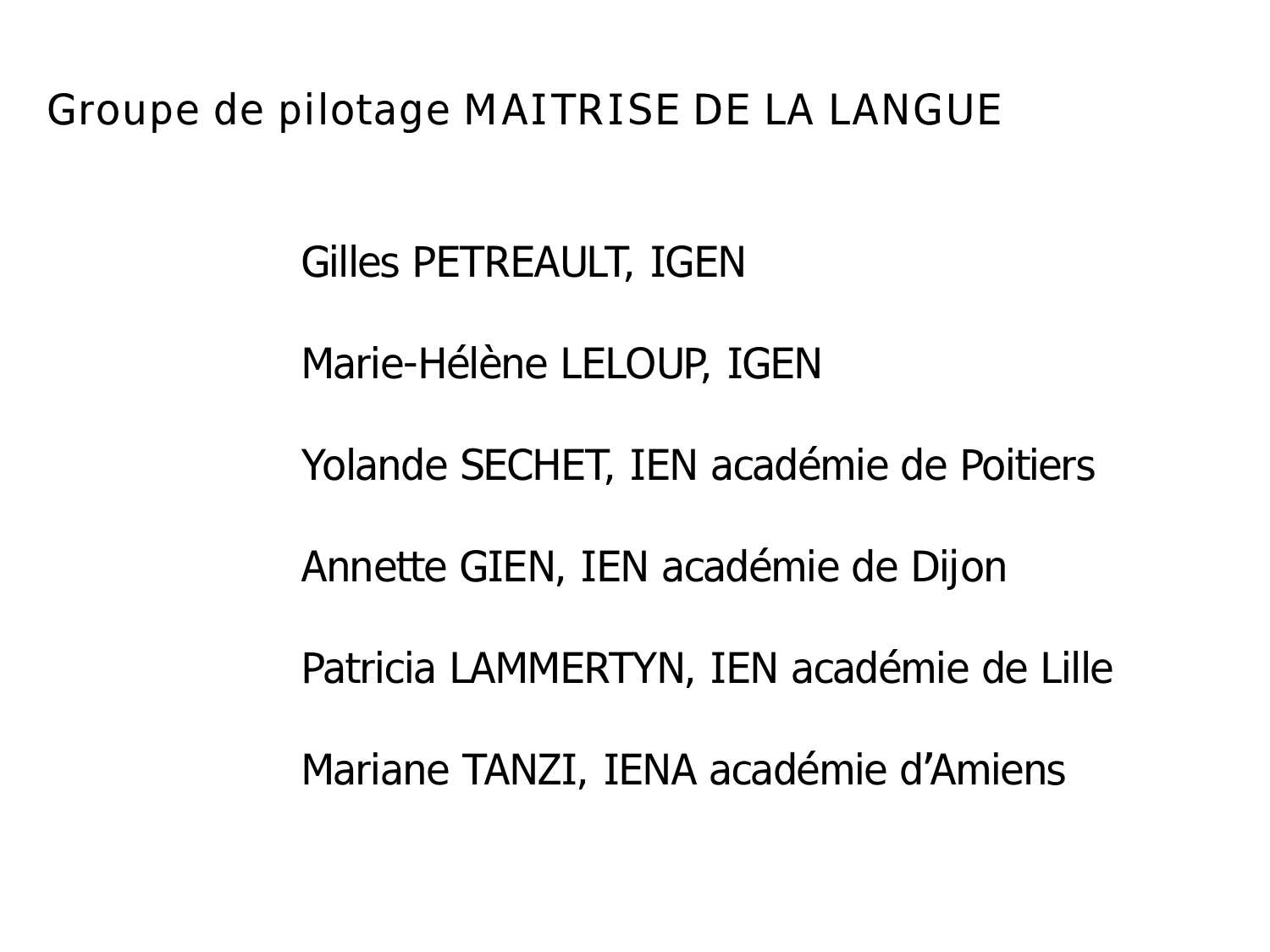

Groupe de pilotage MAITRISE DE LA LANGUE

		Gilles PETREAULT, IGEN

		Marie-Hélène LELOUP, IGEN

		Yolande SECHET, IEN académie de Poitiers

		Annette GIEN, IEN académie de Dijon

		Patricia LAMMERTYN, IEN académie de Lille

		Mariane TANZI, IENA académie d’Amiens